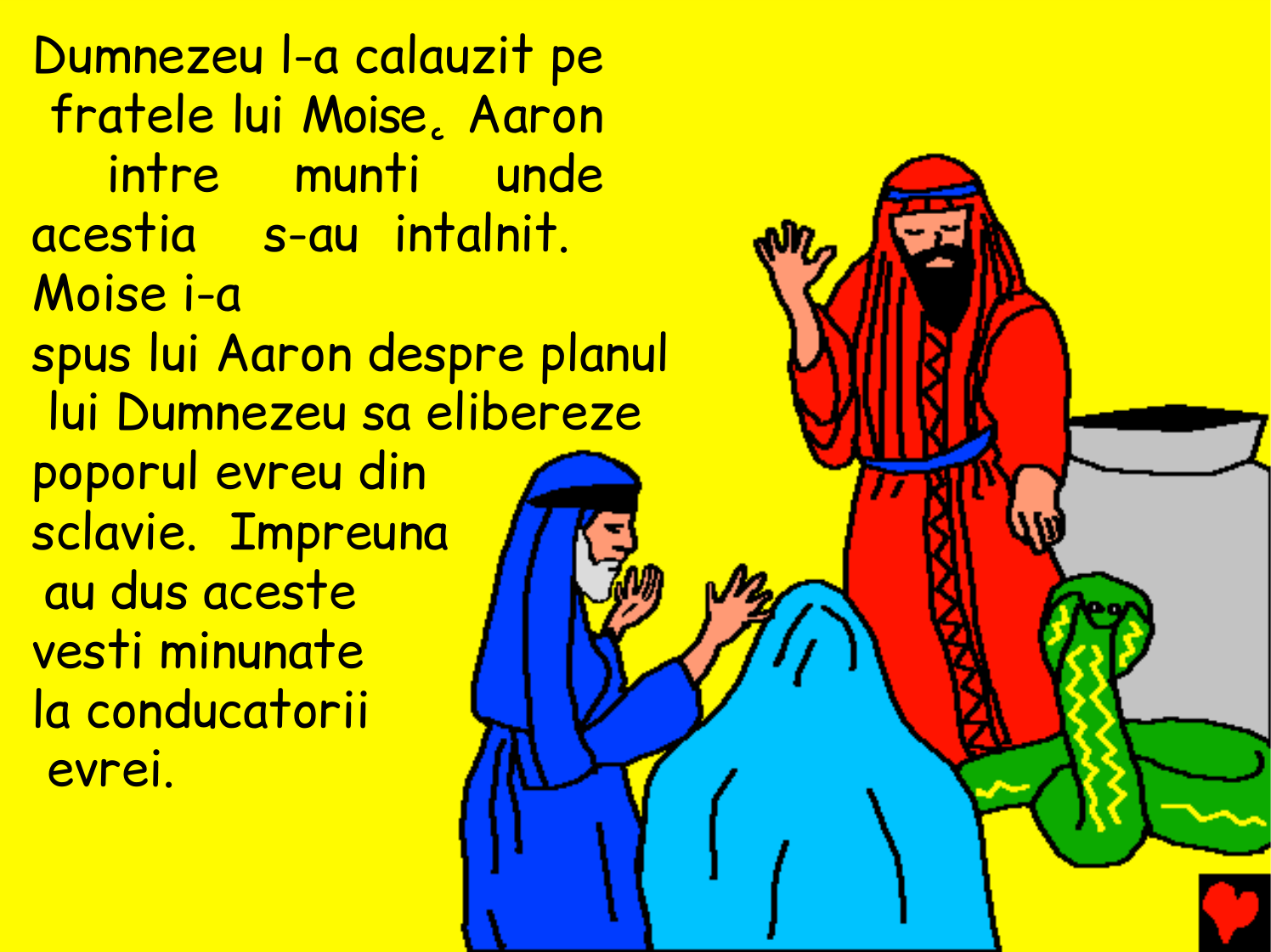

Dumnezeu l-a calauzit pe  fratele lui Moise˛ Aaron  intre munti unde acestia  s-au intalnit.  Moise i-a
spus lui Aaron despre planul  lui Dumnezeu sa elibereze  poporul evreu din
sclavie.	Impreuna  au dus aceste  vesti minunate
la conducatorii  evrei.